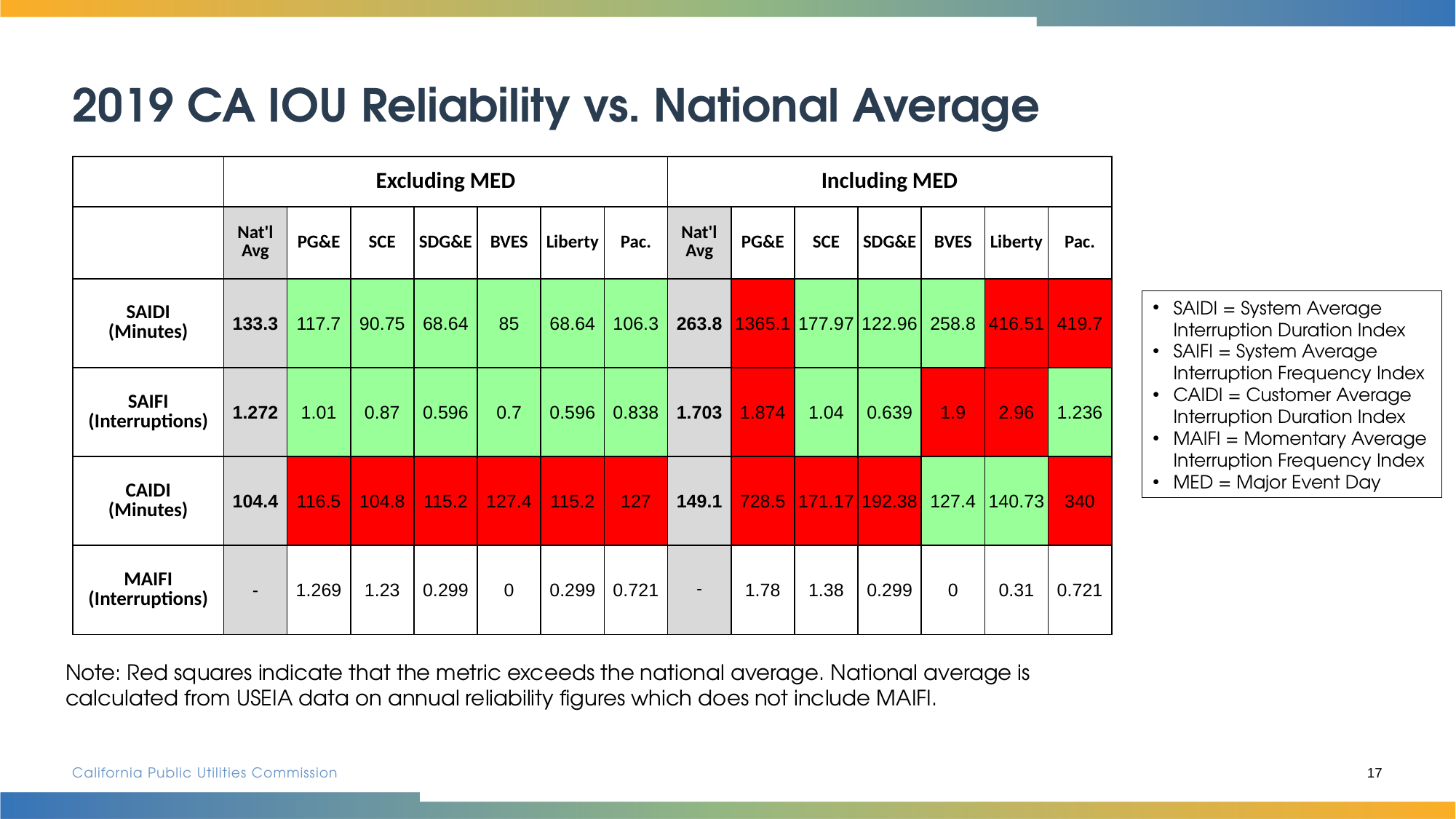

# 2019 CA IOU Reliability vs. National Average

|  | Excluding MED |  |  |  |  |  |  | Including MED |  |  |  |  |  |  |
| --- | --- | --- | --- | --- | --- | --- | --- | --- | --- | --- | --- | --- | --- | --- |
|  | Nat'l Avg | PG&E | SCE | SDG&E | BVES | Liberty | Pac. | Nat'l Avg | PG&E | SCE | SDG&E | BVES | Liberty | Pac. |
| SAIDI (Minutes) | 133.3 | 117.7 | 90.75 | 68.64 | 85 | 68.64 | 106.3 | 263.8 | 1365.1 | 177.97 | 122.96 | 258.8 | 416.51 | 419.7 |
| SAIFI (Interruptions) | 1.272 | 1.01 | 0.87 | 0.596 | 0.7 | 0.596 | 0.838 | 1.703 | 1.874 | 1.04 | 0.639 | 1.9 | 2.96 | 1.236 |
| CAIDI (Minutes) | 104.4 | 116.5 | 104.8 | 115.2 | 127.4 | 115.2 | 127 | 149.1 | 728.5 | 171.17 | 192.38 | 127.4 | 140.73 | 340 |
| MAIFI (Interruptions) | - | 1.269 | 1.23 | 0.299 | 0 | 0.299 | 0.721 | - | 1.78 | 1.38 | 0.299 | 0 | 0.31 | 0.721 |
SAIDI = System Average Interruption Duration Index
SAIFI = System Average Interruption Frequency Index
CAIDI = Customer Average Interruption Duration Index
MAIFI = Momentary Average Interruption Frequency Index
MED = Major Event Day
Note: Red squares indicate that the metric exceeds the national average. National average is calculated from USEIA data on annual reliability figures which does not include MAIFI.
17